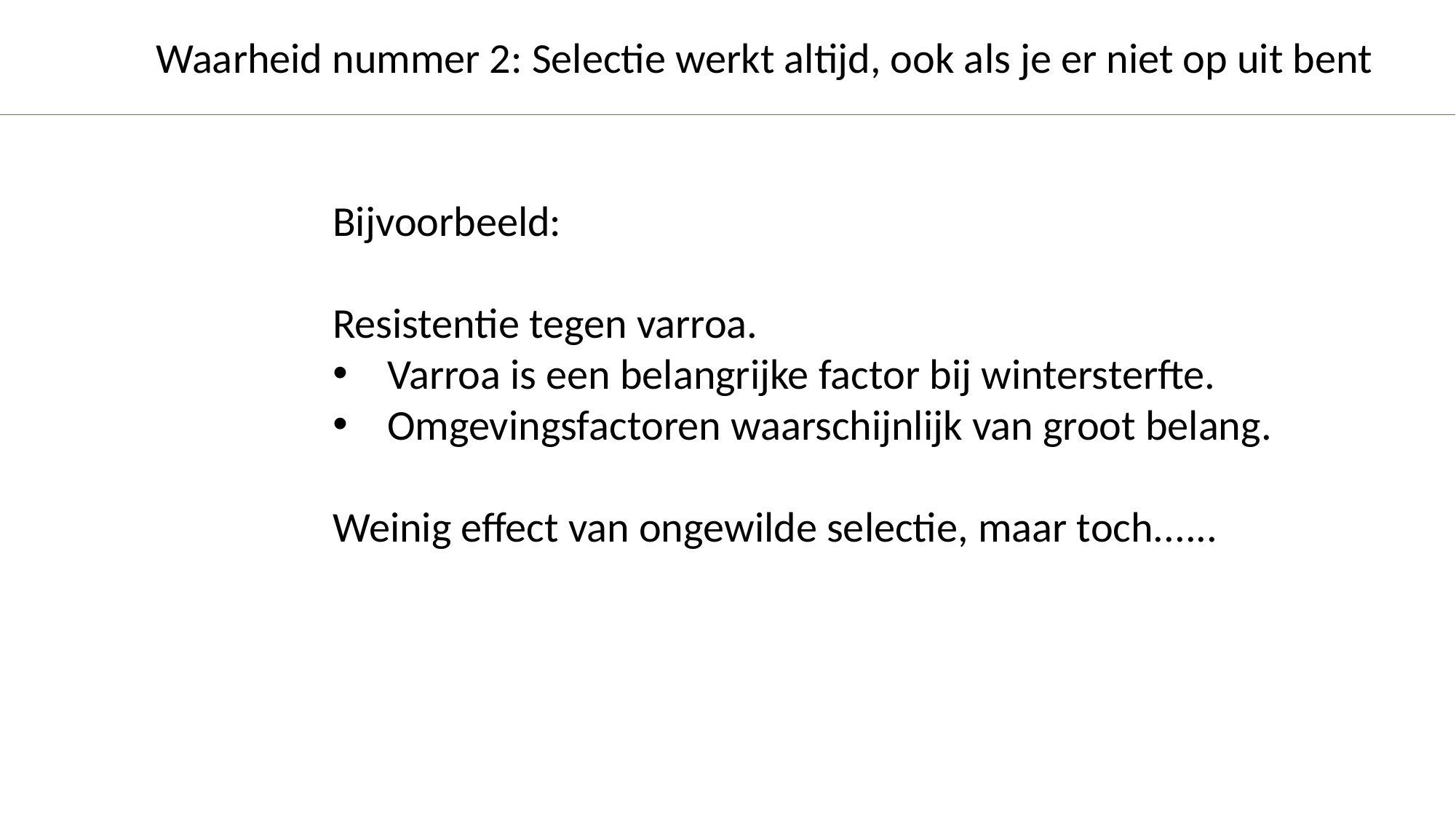

Waarheid nummer 2: Selectie werkt altijd, ook als je er niet op uit bent

Bijvoorbeeld:

Resistentie tegen varroa.
Varroa is een belangrijke factor bij wintersterfte.
Omgevingsfactoren waarschijnlijk van groot belang.

Weinig effect van ongewilde selectie, maar toch......